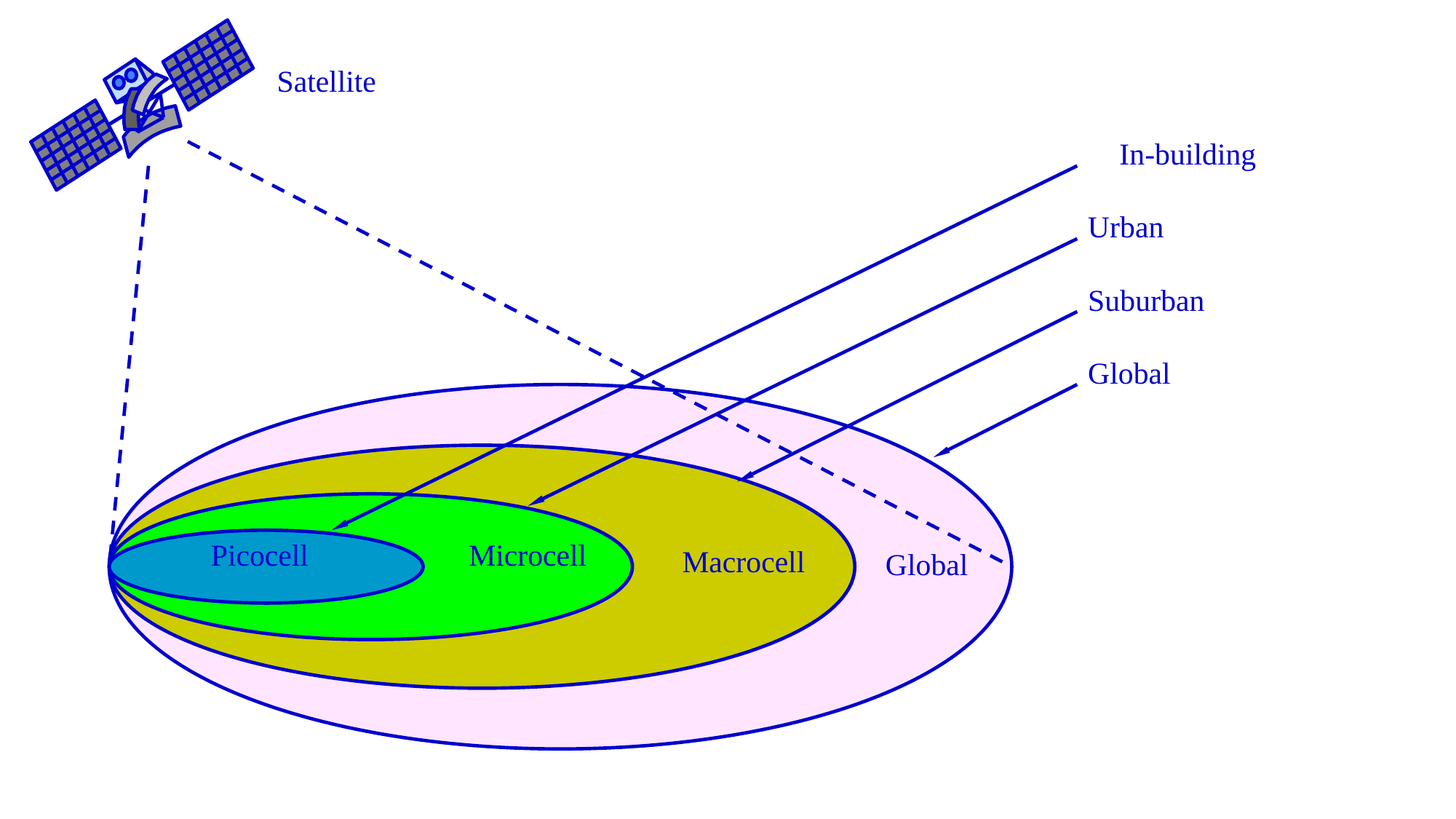

Satellite
In-building

Urban

Suburban

Global

Picocell
Microcell
Macrocell
Global